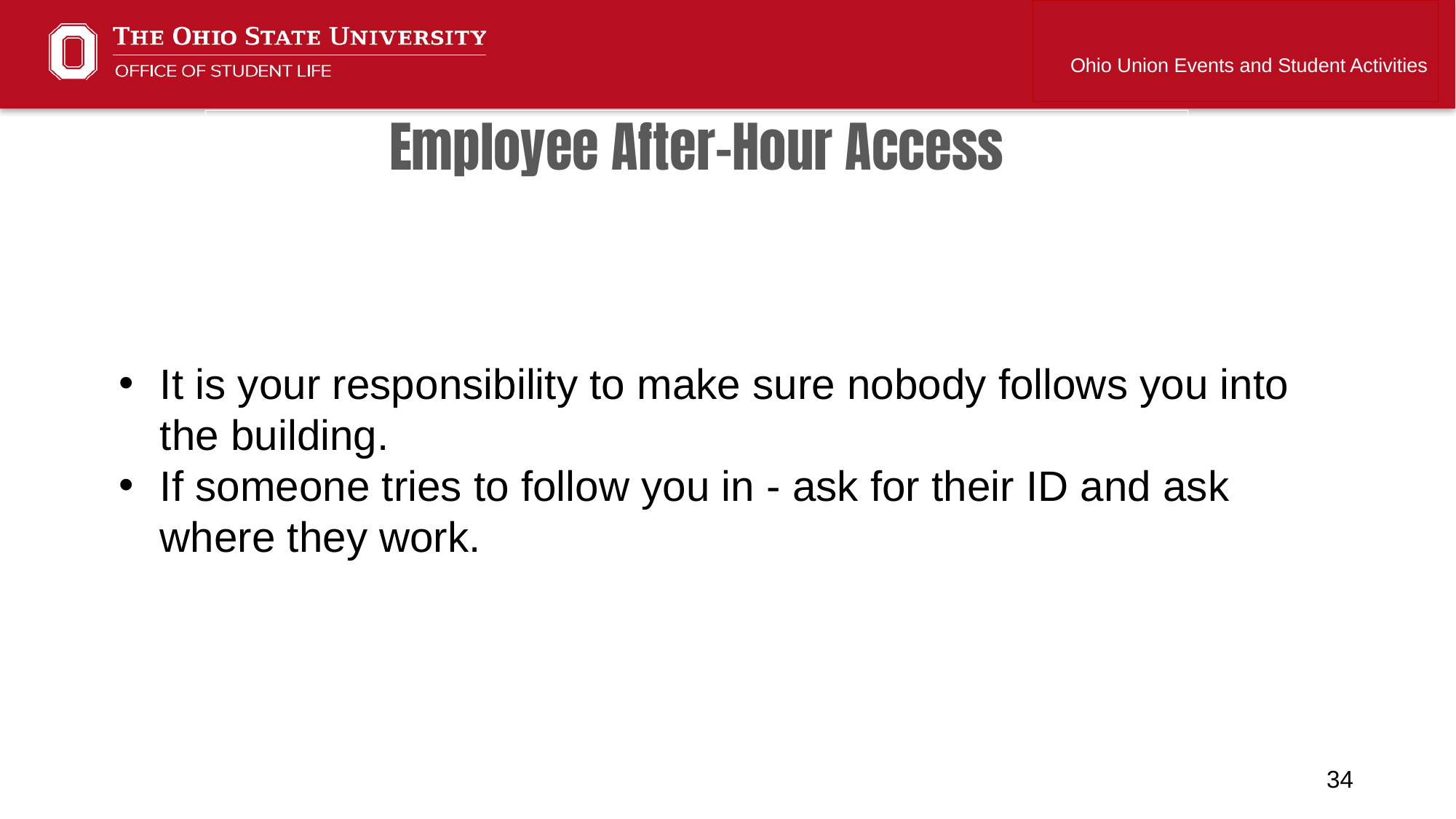

Ohio Union Events and Student Activities
Employee After-Hour Access
It is your responsibility to make sure nobody follows you into the building.
If someone tries to follow you in - ask for their ID and ask where they work.